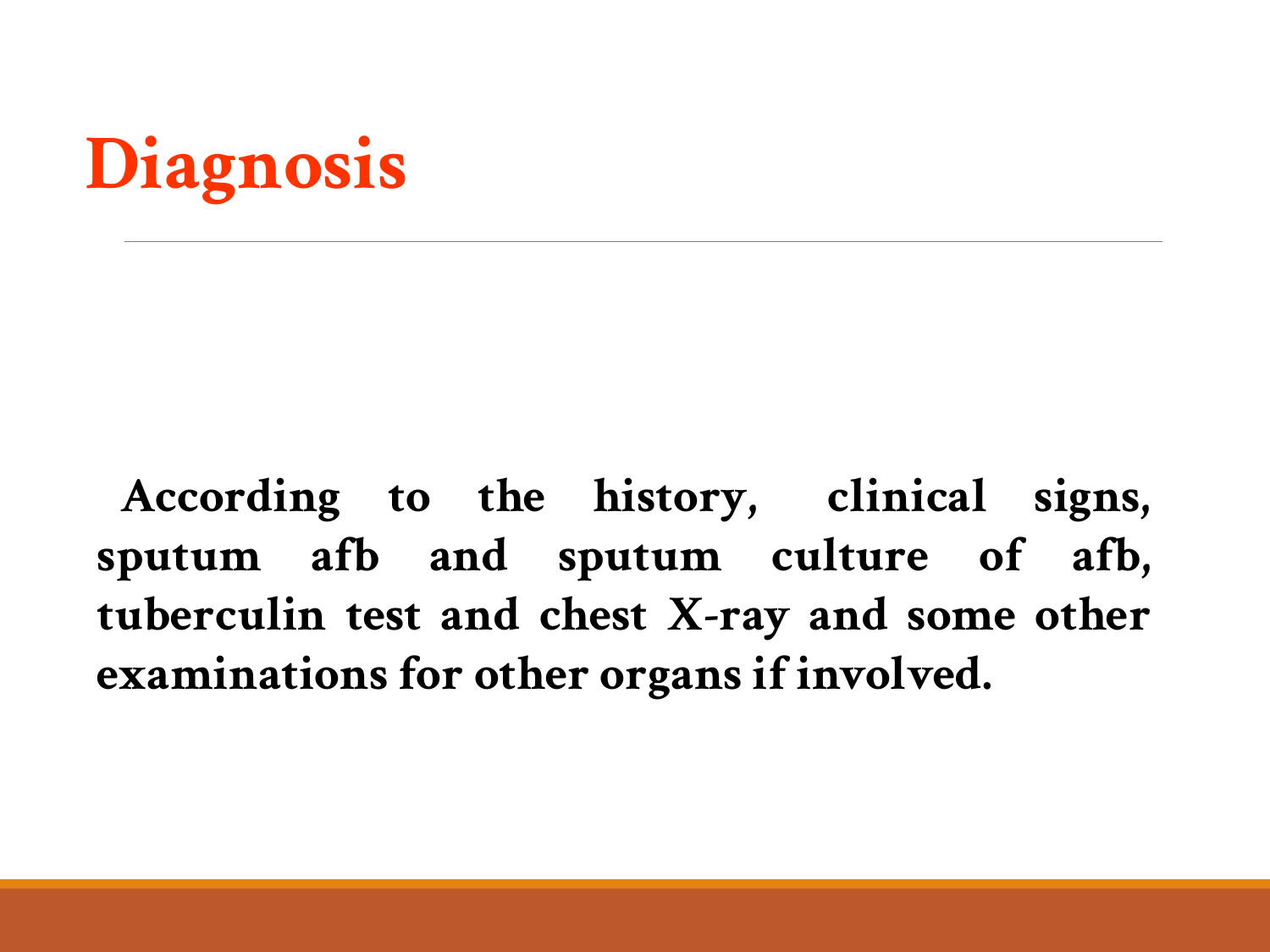

Diagnosis
 According  to  the  history,   clinical  signs, sputum afb and sputum culture of afb, tuberculin test and chest X-ray and some other examinations for other organs if involved.